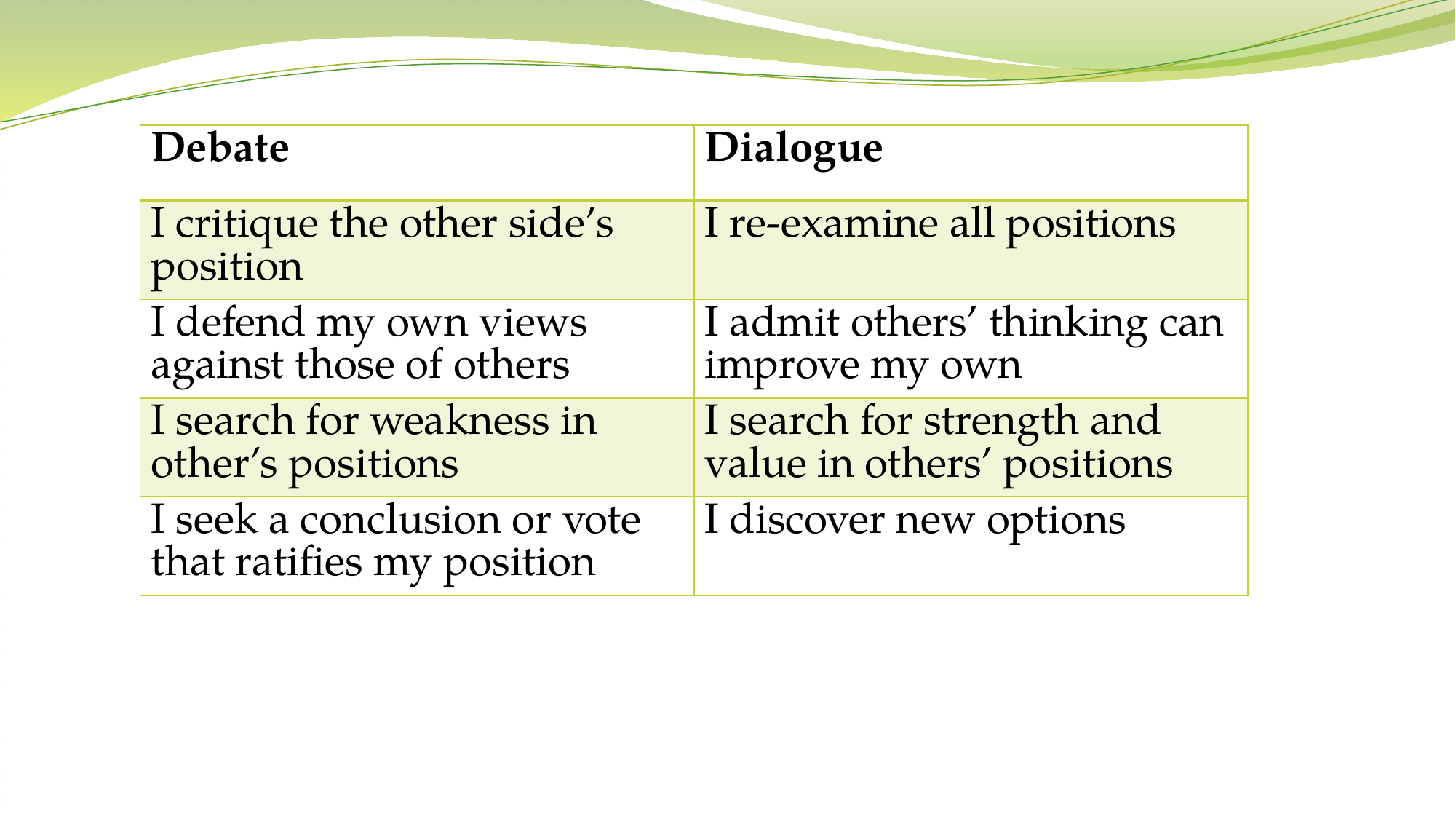

| Debate | Dialogue |
| --- | --- |
| I critique the other side’s position | I re-examine all positions |
| I defend my own views against those of others | I admit others’ thinking can improve my own |
| I search for weakness in other’s positions | I search for strength and value in others’ positions |
| I seek a conclusion or vote that ratifies my position | I discover new options |